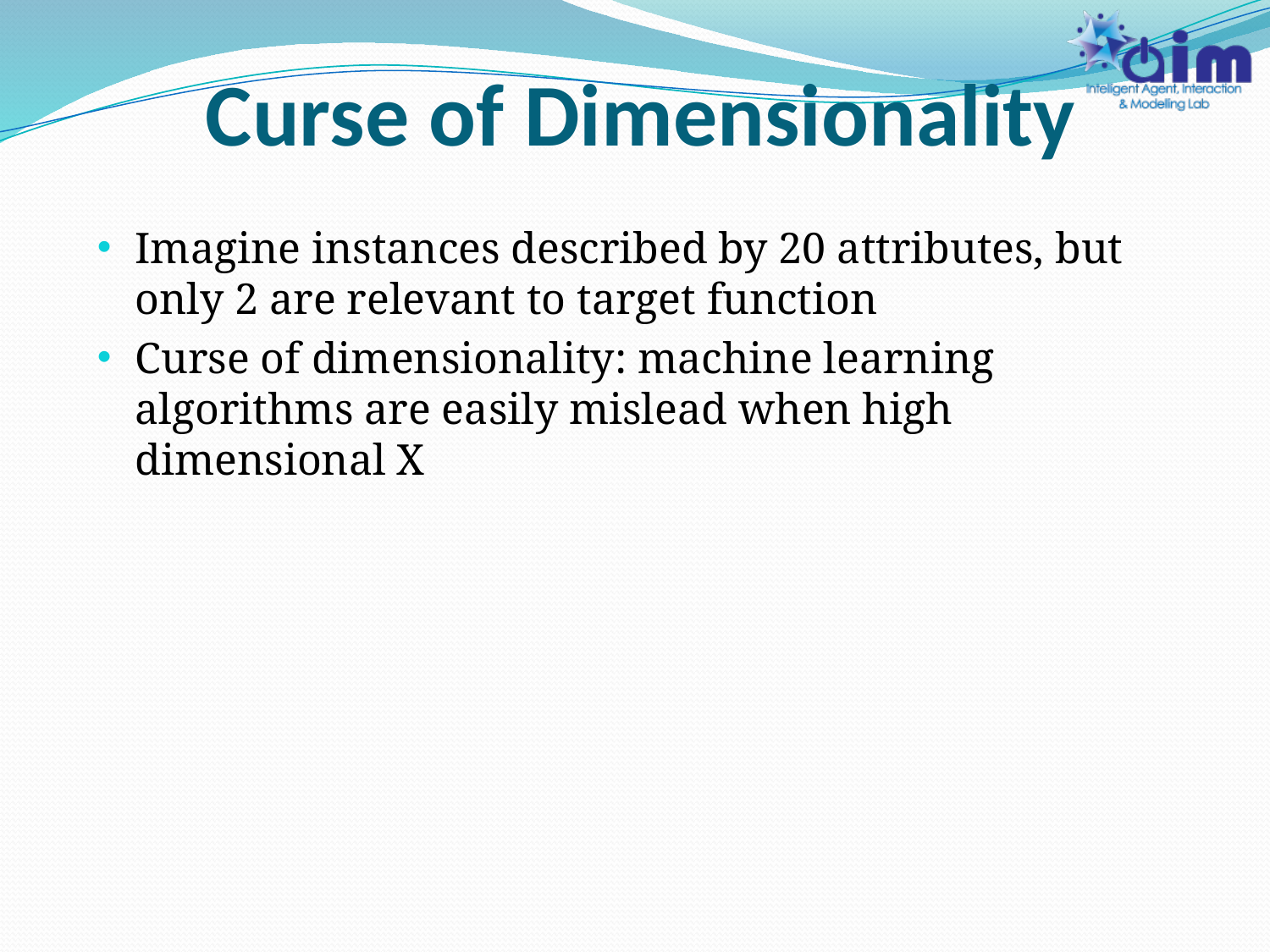

# Curse of Dimensionality
Imagine instances described by 20 attributes, but only 2 are relevant to target function
Curse of dimensionality: machine learning algorithms are easily mislead when high dimensional X